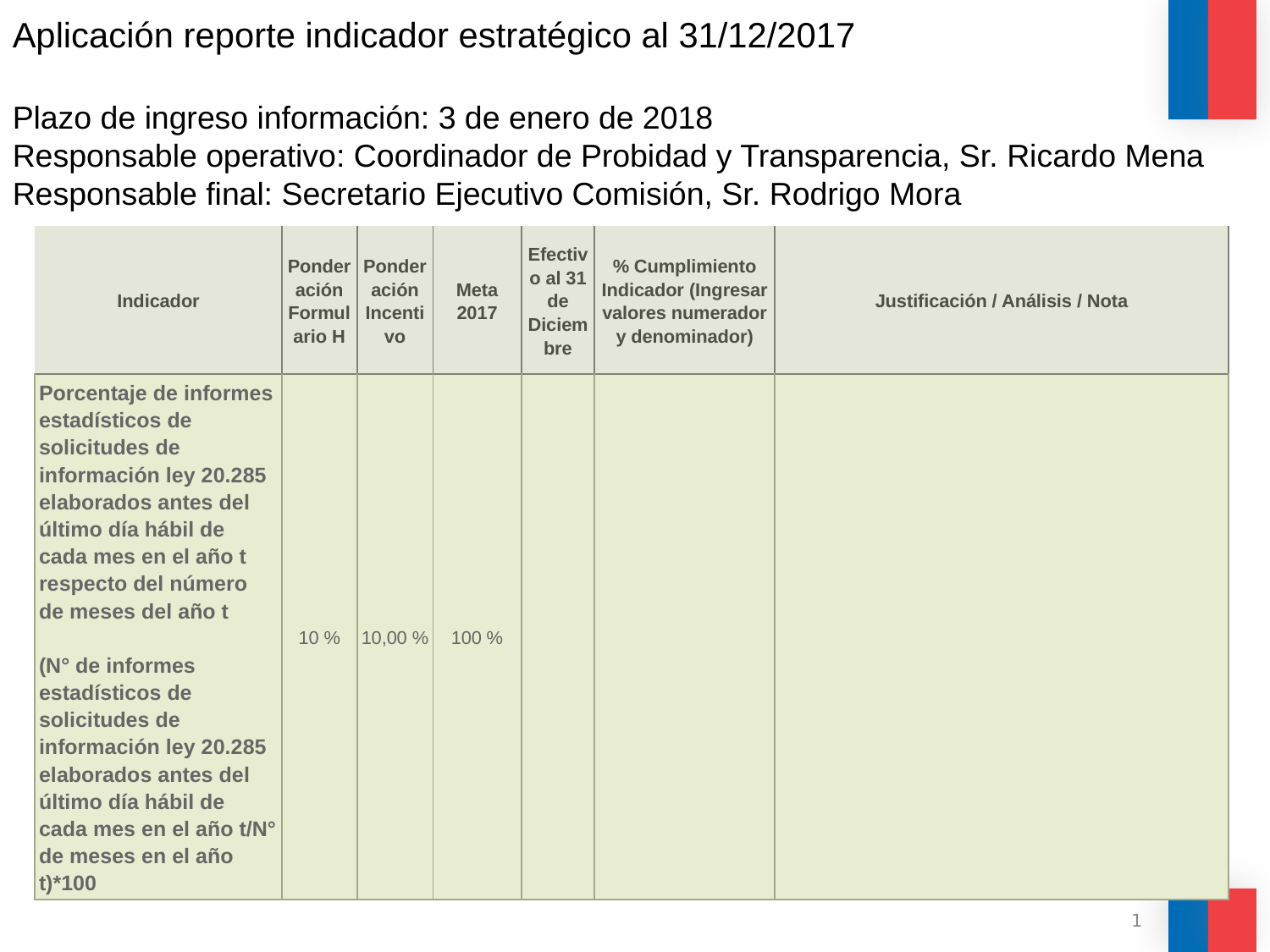

Aplicación reporte indicador estratégico al 31/12/2017

Plazo de ingreso información: 3 de enero de 2018
Responsable operativo: Coordinador de Probidad y Transparencia, Sr. Ricardo Mena
Responsable final: Secretario Ejecutivo Comisión, Sr. Rodrigo Mora
#
| Indicador | Ponderación Formulario H | Ponderación Incentivo | Meta 2017 | Efectivo al 31 de Diciembre | % Cumplimiento Indicador (Ingresar valores numerador y denominador) | Justificación / Análisis / Nota |
| --- | --- | --- | --- | --- | --- | --- |
| Porcentaje de informes estadísticos de solicitudes de información ley 20.285 elaborados antes del último día hábil de cada mes en el año t respecto del número de meses del año t (N° de informes estadísticos de solicitudes de información ley 20.285 elaborados antes del último día hábil de cada mes en el año t/N° de meses en el año t)\*100 | 10 % | 10,00 % | 100 % |  |  |  |
1